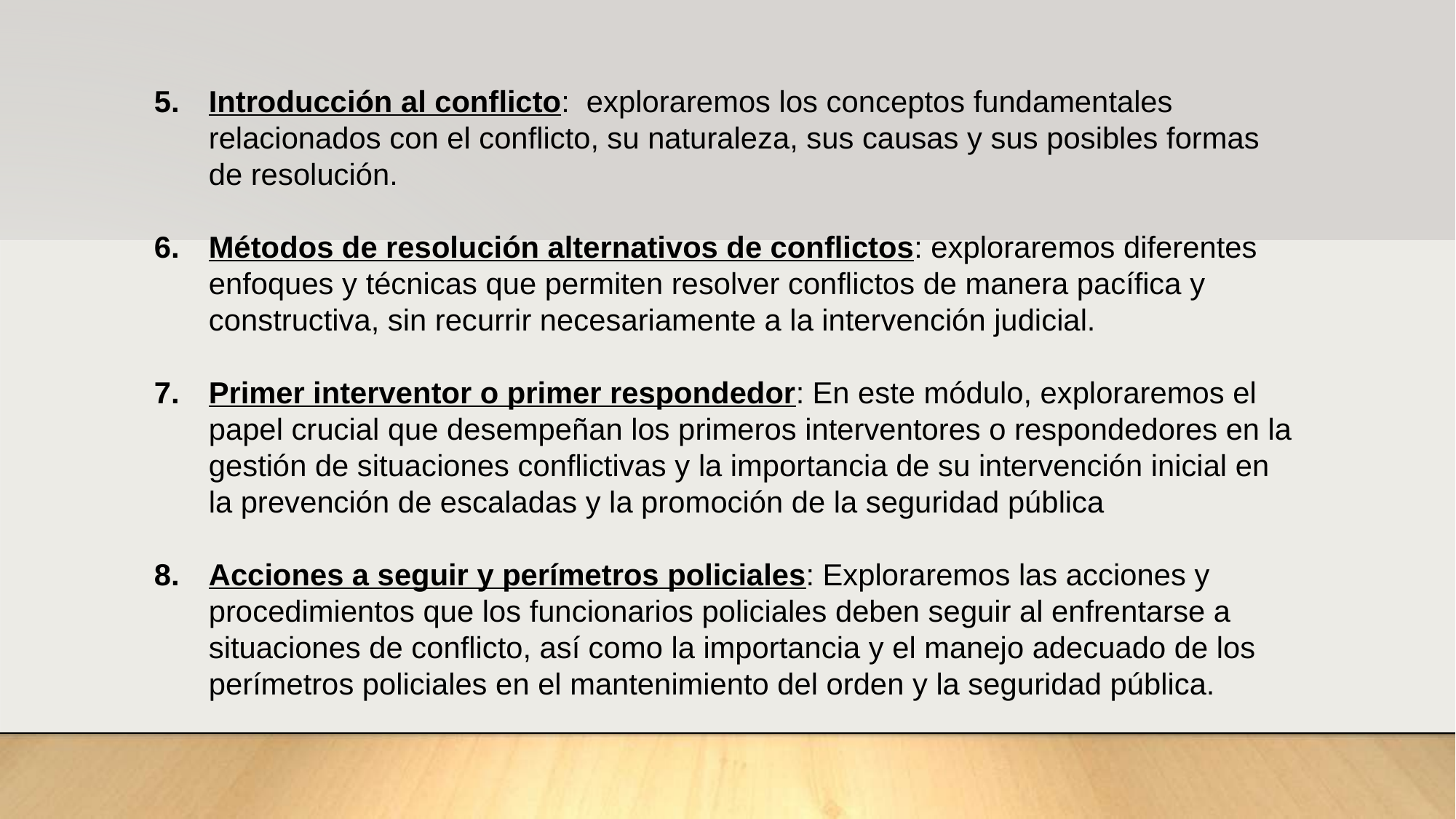

Introducción al conflicto:  exploraremos los conceptos fundamentales relacionados con el conflicto, su naturaleza, sus causas y sus posibles formas de resolución.

Métodos de resolución alternativos de conflictos: exploraremos diferentes enfoques y técnicas que permiten resolver conflictos de manera pacífica y constructiva, sin recurrir necesariamente a la intervención judicial.

Primer interventor o primer respondedor: En este módulo, exploraremos el papel crucial que desempeñan los primeros interventores o respondedores en la gestión de situaciones conflictivas y la importancia de su intervención inicial en la prevención de escaladas y la promoción de la seguridad pública

Acciones a seguir y perímetros policiales: Exploraremos las acciones y procedimientos que los funcionarios policiales deben seguir al enfrentarse a situaciones de conflicto, así como la importancia y el manejo adecuado de los perímetros policiales en el mantenimiento del orden y la seguridad pública.